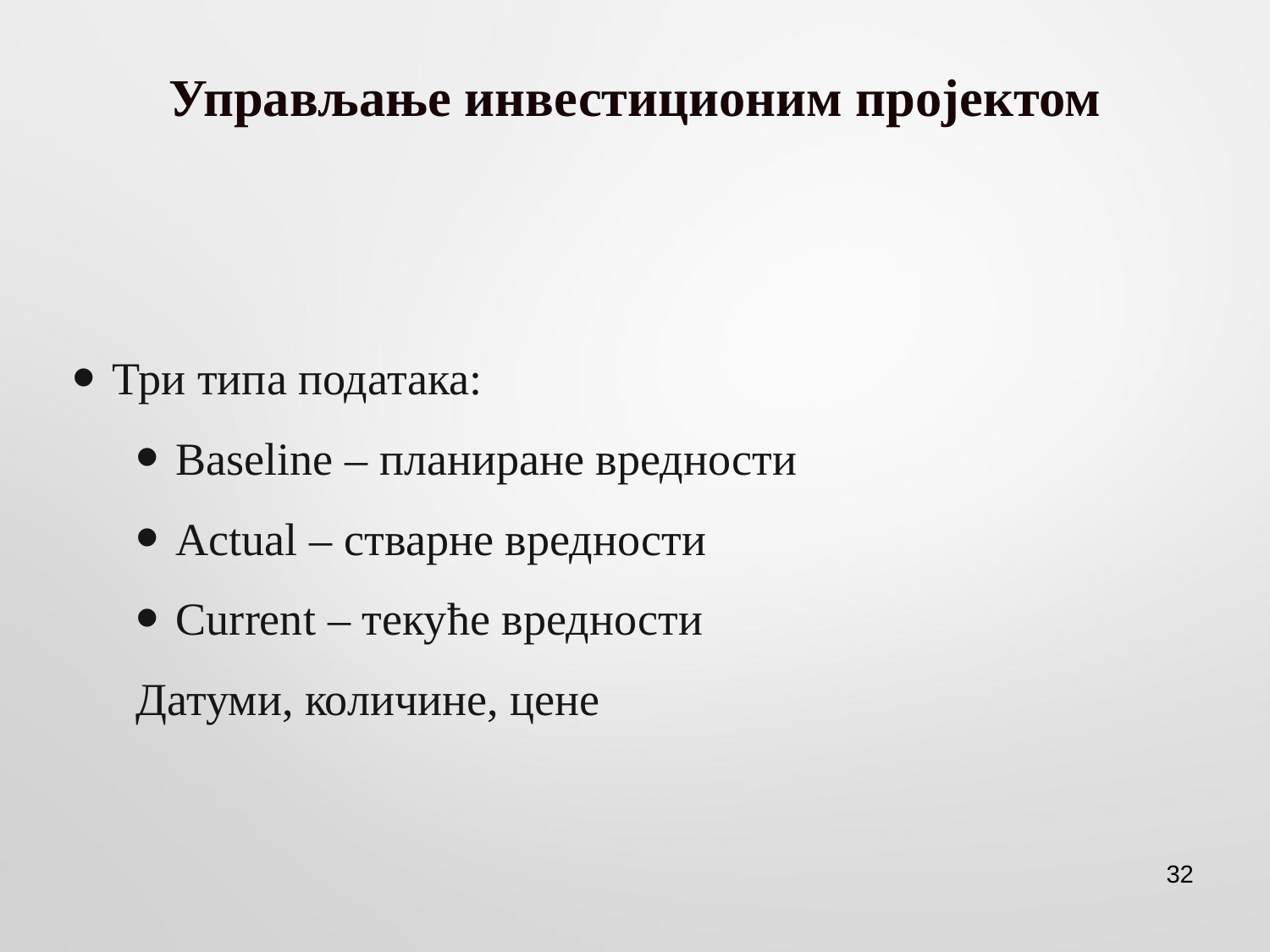

# Управљање инвестиционим пројектом
Три типа података:
Baseline – планиране вредности
Actual – стварне вредности
Current – текуће вредности
Датуми, количине, цене
32